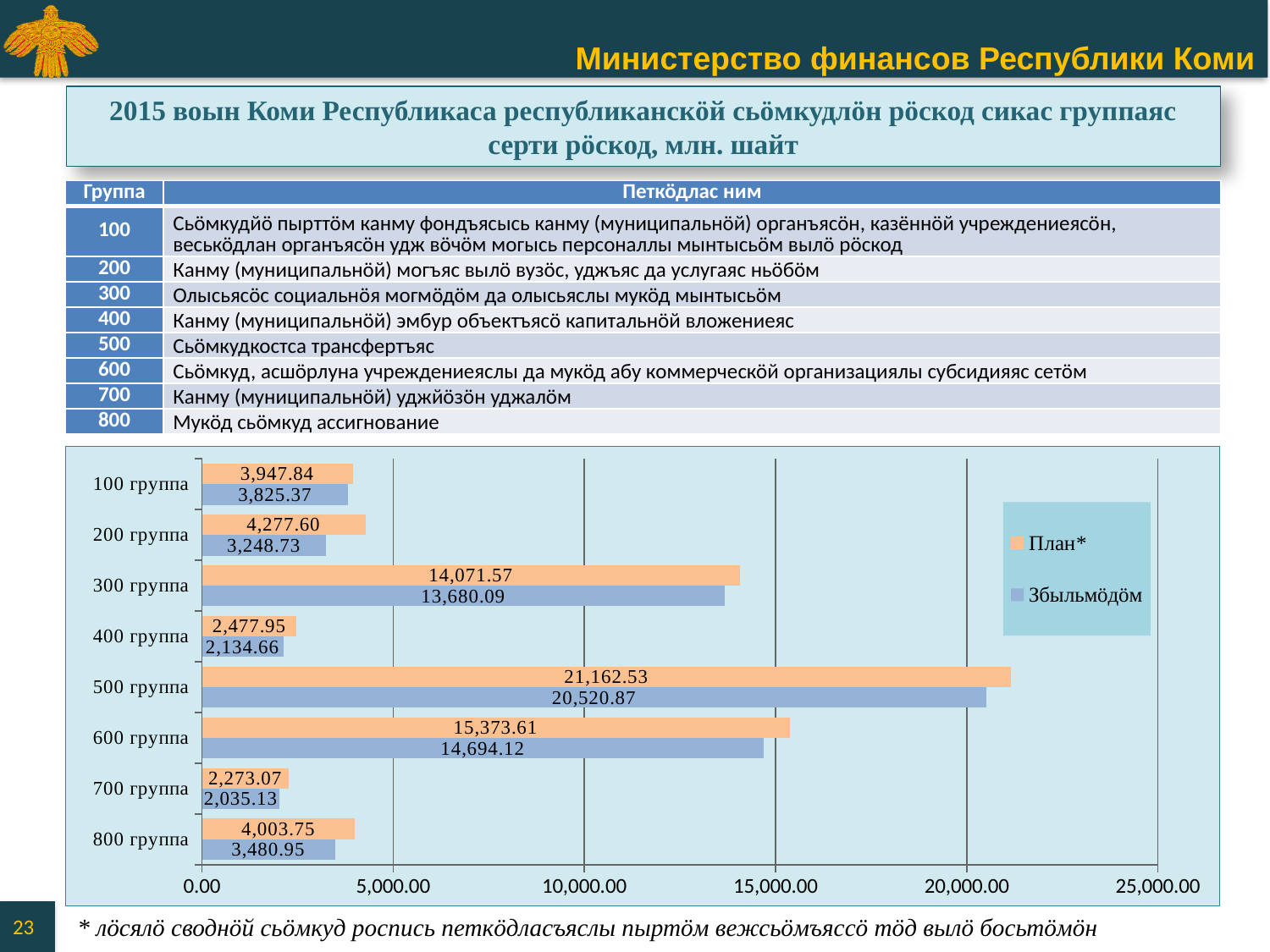

2015 воын Коми Республикаса республиканскӧй сьӧмкудлӧн рӧскод сикас группаяс серти рӧскод, млн. шайт
| Группа | Петкӧдлас ним |
| --- | --- |
| 100 | Сьӧмкудйӧ пырттӧм канму фондъясысь канму (муниципальнӧй) органъясӧн, казённӧй учреждениеясӧн, веськӧдлан органъясӧн удж вӧчӧм могысь персоналлы мынтысьӧм вылӧ рӧскод |
| 200 | Канму (муниципальнӧй) могъяс вылӧ вузӧс, уджъяс да услугаяс ньӧбӧм |
| 300 | Олысьясӧс социальнӧя могмӧдӧм да олысьяслы мукӧд мынтысьӧм |
| 400 | Канму (муниципальнӧй) эмбур объектъясӧ капитальнӧй вложениеяс |
| 500 | Сьӧмкудкостса трансфертъяс |
| 600 | Сьӧмкуд, асшӧрлуна учреждениеяслы да мукӧд абу коммерческӧй организациялы субсидияяс сетӧм |
| 700 | Канму (муниципальнӧй) уджйӧзӧн уджалӧм |
| 800 | Мукӧд сьӧмкуд ассигнование |

### Chart

| Category | Збыльмӧдӧм | План* |
|---|---|---|
| 800 группа | 3480.9452 | 4003.7505 |
| 700 группа | 2035.1334 | 2273.0721 |
| 600 группа | 14694.1191 | 15373.6138 |
| 500 группа | 20520.8656 | 21162.5341 |
| 400 группа | 2134.6612 | 2477.9541 |
| 300 группа | 13680.0868 | 14071.573 |
| 200 группа | 3248.7295 | 4277.5983 |
| 100 группа | 3825.3726 | 3947.8404 |
23
* лӧсялӧ своднӧй сьӧмкуд роспись петкӧдласъяслы пыртӧм вежсьӧмъяссӧ тӧд вылӧ босьтӧмӧн